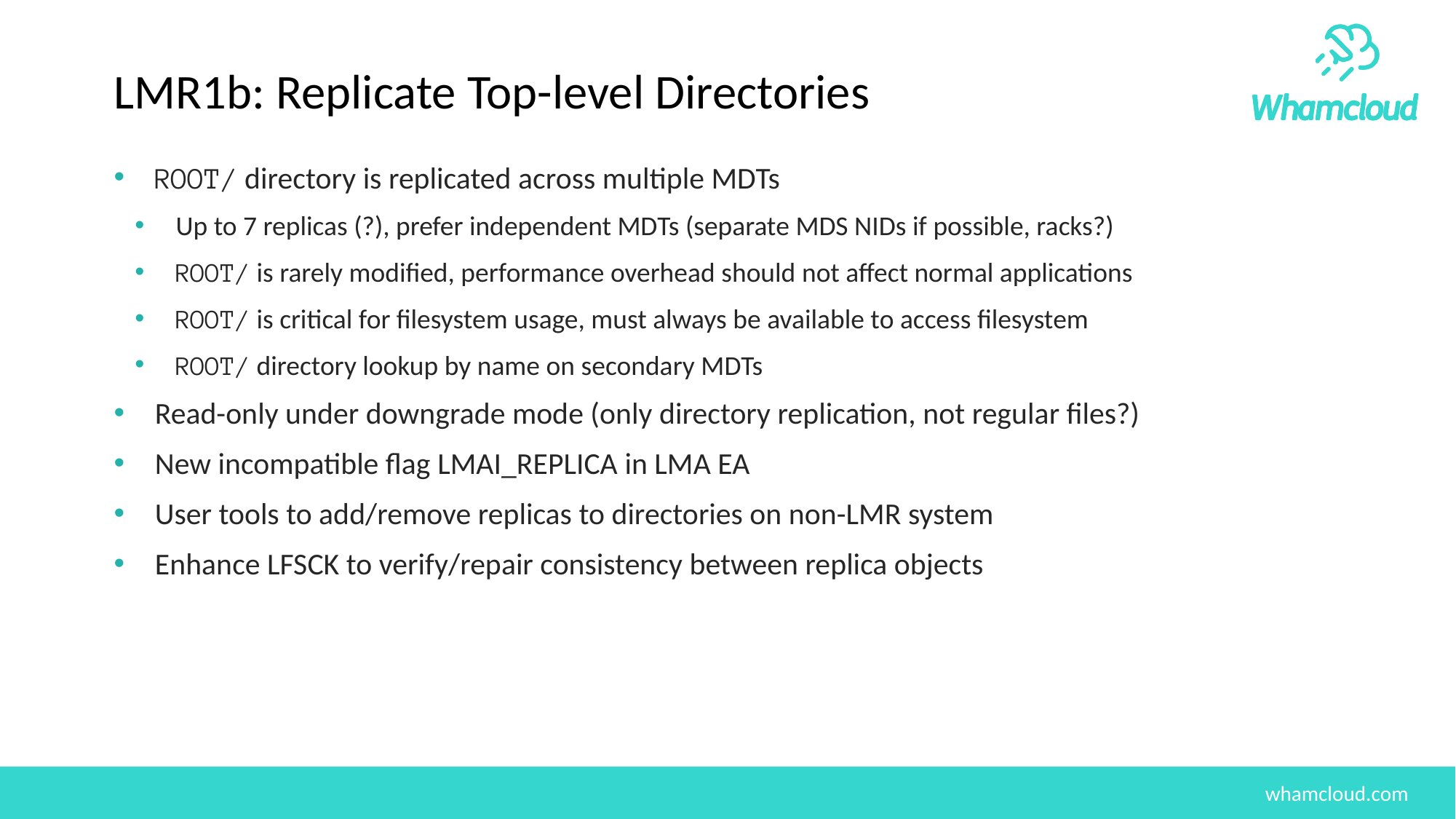

# LMR1b: Replicate Top-level Directories
ROOT/ directory is replicated across multiple MDTs
Up to 7 replicas (?), prefer independent MDTs (separate MDS NIDs if possible, racks?)
ROOT/ is rarely modified, performance overhead should not affect normal applications
ROOT/ is critical for filesystem usage, must always be available to access filesystem
ROOT/ directory lookup by name on secondary MDTs
Read-only under downgrade mode (only directory replication, not regular files?)
New incompatible flag LMAI_REPLICA in LMA EA
User tools to add/remove replicas to directories on non-LMR system
Enhance LFSCK to verify/repair consistency between replica objects